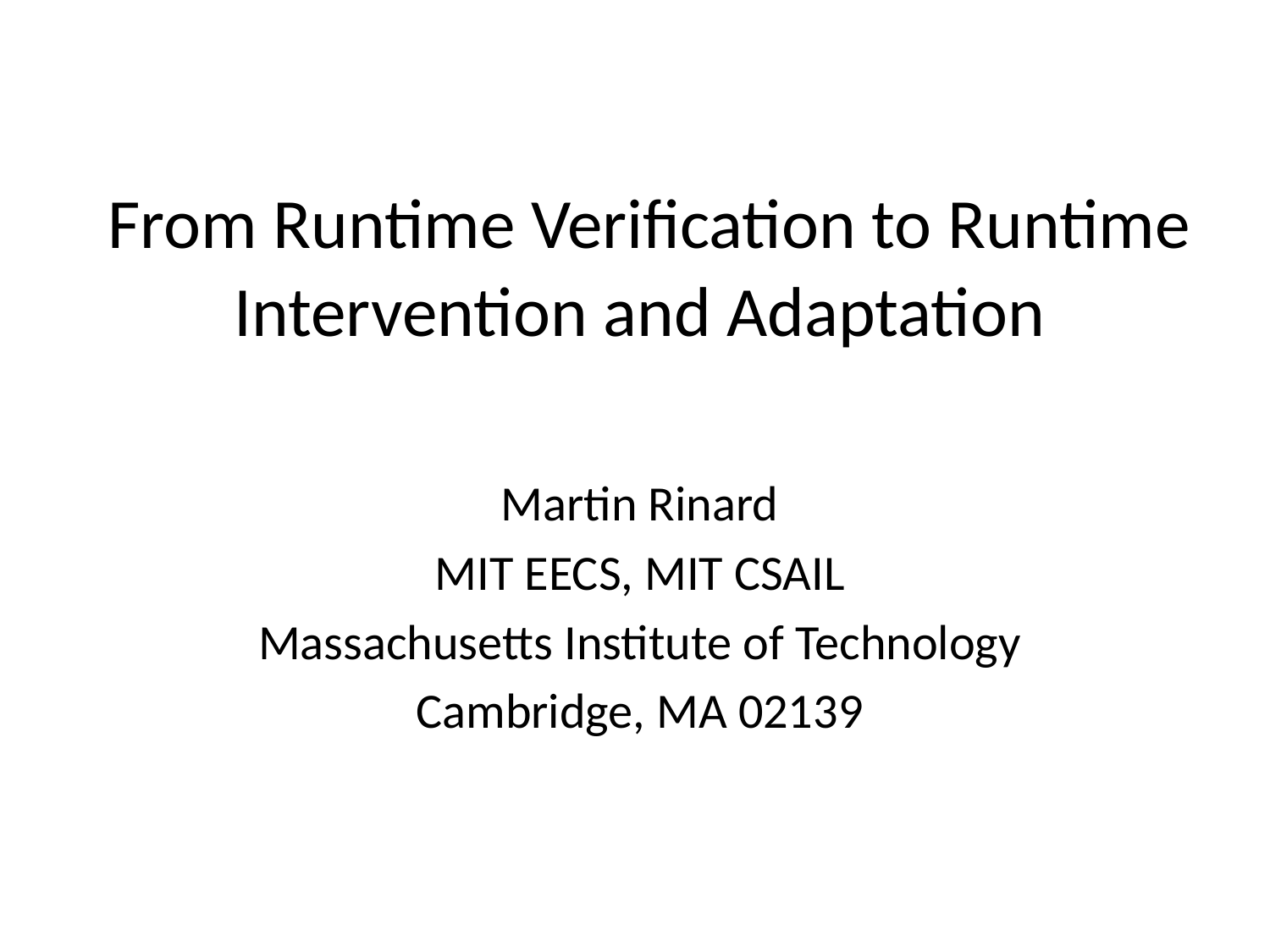

# From Runtime Verification to Runtime Intervention and Adaptation
Martin Rinard
MIT EECS, MIT CSAIL
Massachusetts Institute of Technology
Cambridge, MA 02139